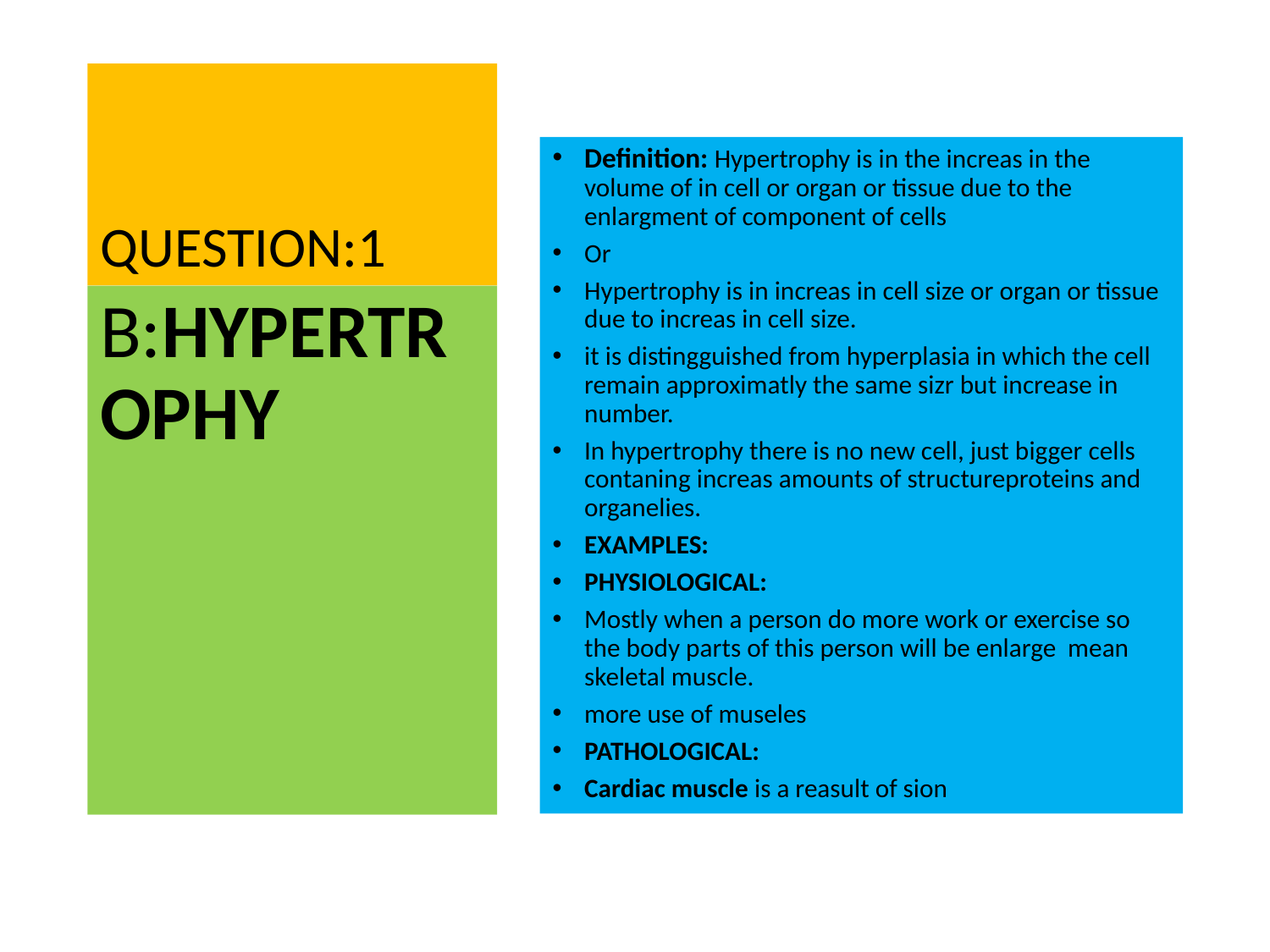

# QUESTION:1
Definition: Hypertrophy is in the increas in the volume of in cell or organ or tissue due to the enlargment of component of cells
Or
Hypertrophy is in increas in cell size or organ or tissue due to increas in cell size.
it is distingguished from hyperplasia in which the cell remain approximatly the same sizr but increase in number.
In hypertrophy there is no new cell, just bigger cells contaning increas amounts of structureproteins and organelies.
EXAMPLES:
PHYSIOLOGICAL:
Mostly when a person do more work or exercise so the body parts of this person will be enlarge  mean skeletal muscle.
more use of museles
PATHOLOGICAL:
Cardiac muscle is a reasult of sion

B:HYPERTROPHY